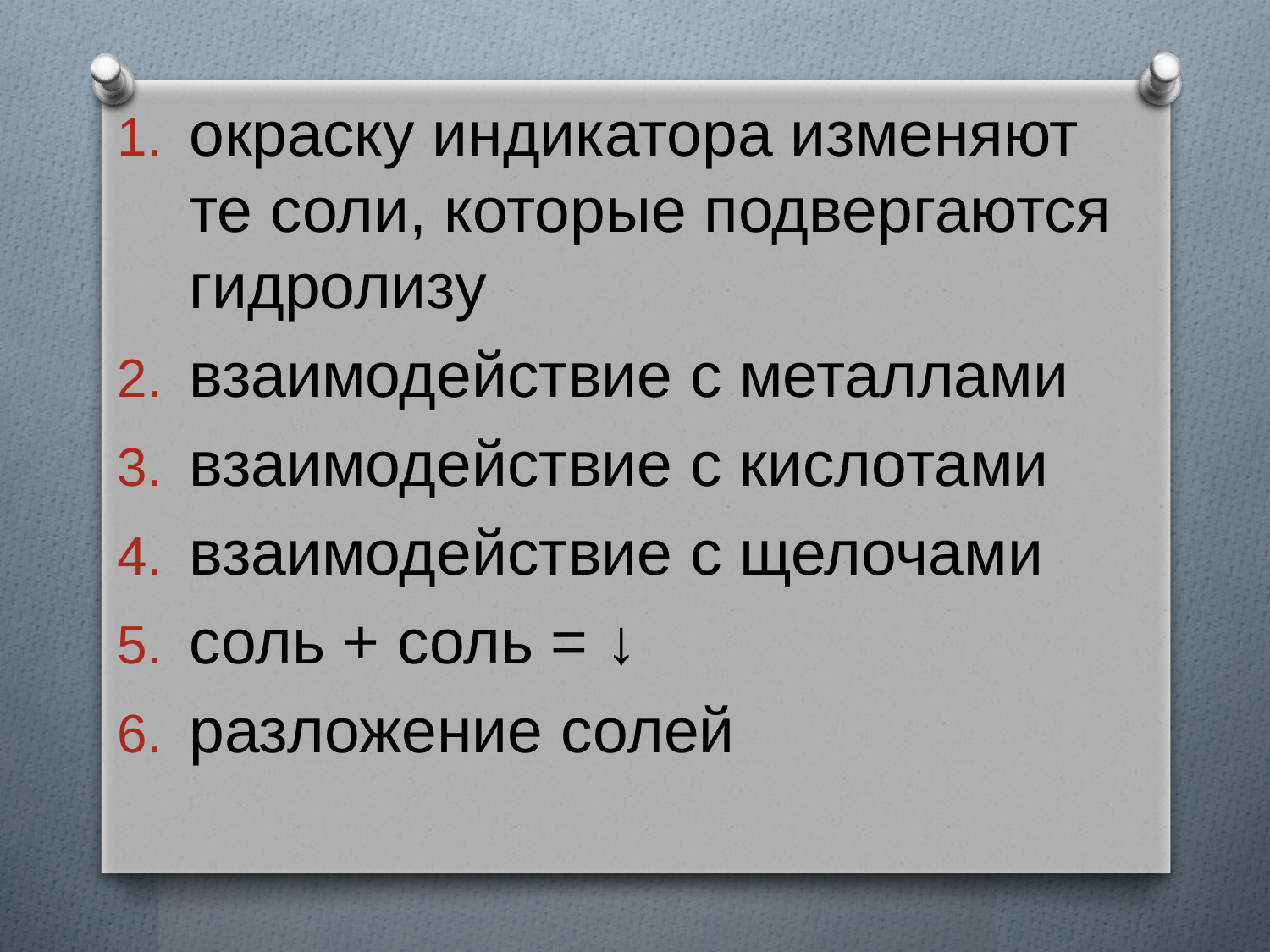

окраску индикатора изменяют те соли, которые подвергаются гидролизу
взаимодействие с металлами
взаимодействие с кислотами
взаимодействие с щелочами
соль + соль = ↓
разложение солей